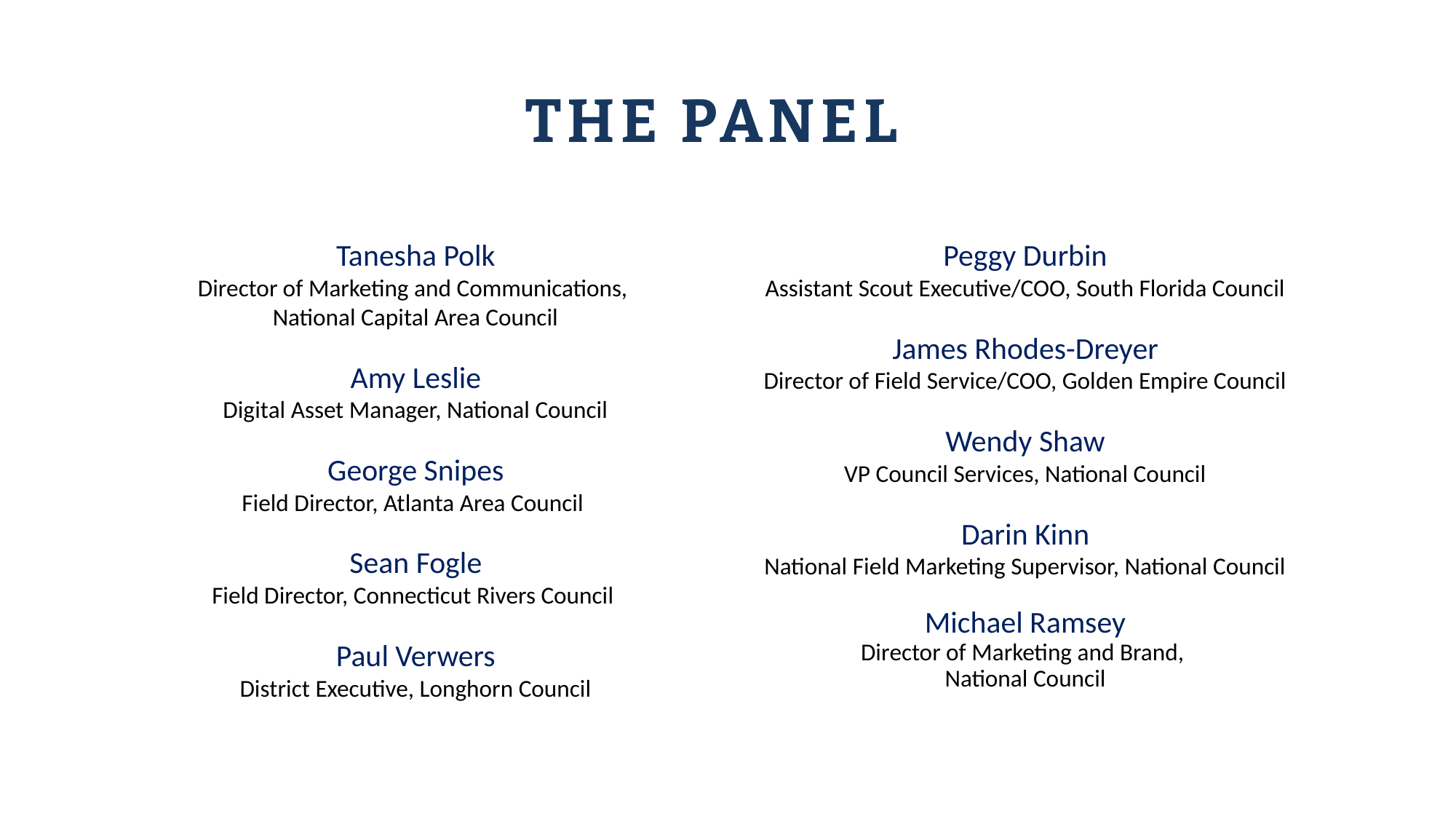

# The Panel
Tanesha Polk
Director of Marketing and Communications,
National Capital Area Council
Amy Leslie
Digital Asset Manager, National Council
George Snipes
Field Director, Atlanta Area Council
Sean Fogle
Field Director, Connecticut Rivers Council
Paul Verwers
District Executive, Longhorn Council

Peggy Durbin
Assistant Scout Executive/COO, South Florida Council
James Rhodes-Dreyer
Director of Field Service/COO, Golden Empire Council
Wendy Shaw
VP Council Services, National Council
Darin Kinn
National Field Marketing Supervisor, National Council
Michael Ramsey
Director of Marketing and Brand,
National Council